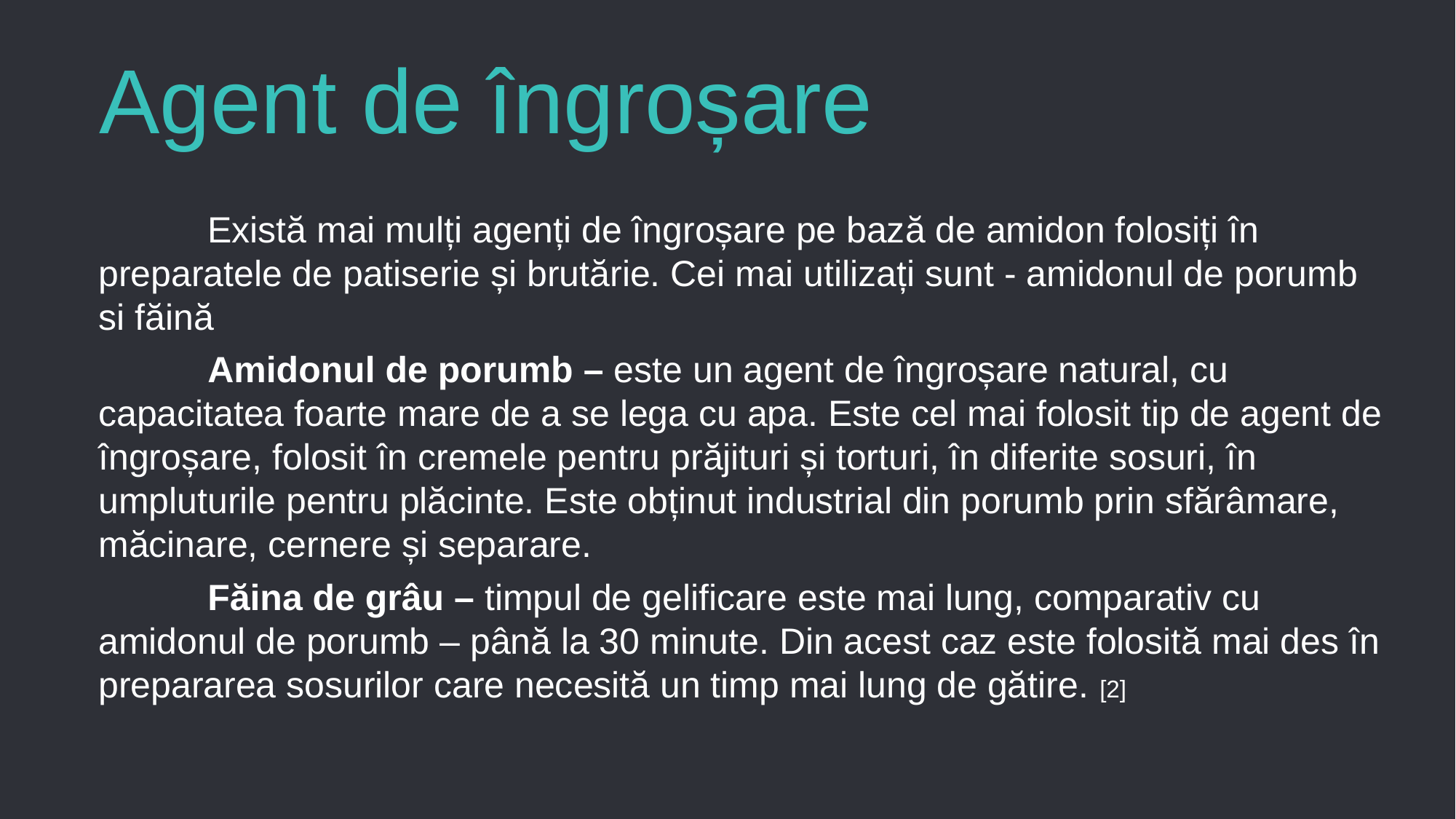

# Agent de îngroșare
	Există mai mulți agenți de îngroșare pe bază de amidon folosiți în preparatele de patiserie și brutărie. Cei mai utilizați sunt - amidonul de porumb si făină
	Amidonul de porumb – este un agent de îngroșare natural, cu capacitatea foarte mare de a se lega cu apa. Este cel mai folosit tip de agent de îngroșare, folosit în cremele pentru prăjituri și torturi, în diferite sosuri, în umpluturile pentru plăcinte. Este obținut industrial din porumb prin sfărâmare, măcinare, cernere și separare.
	Făina de grâu – timpul de gelificare este mai lung, comparativ cu amidonul de porumb – până la 30 minute. Din acest caz este folosită mai des în prepararea sosurilor care necesită un timp mai lung de gătire. [2]